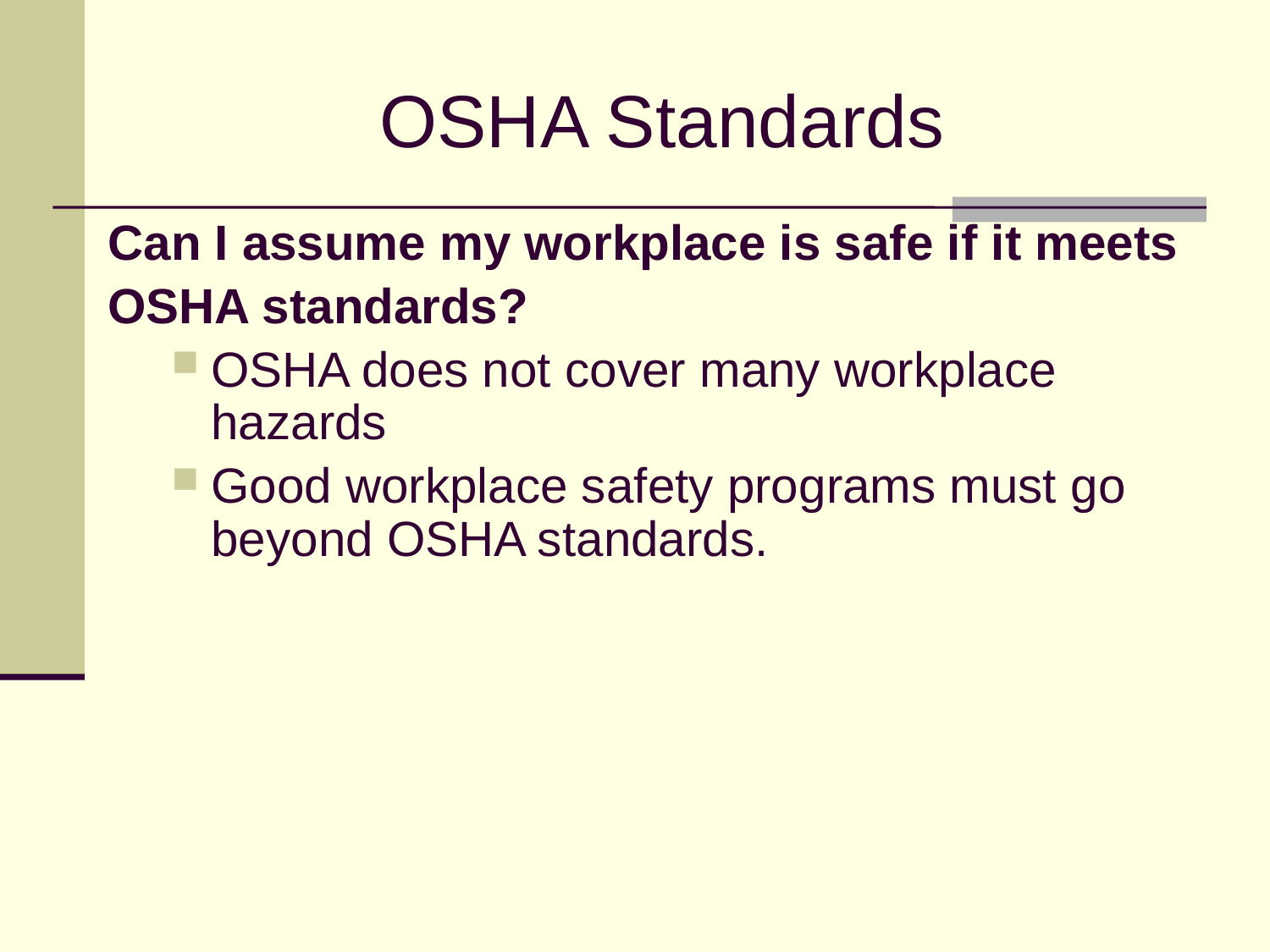

# OSHA Standards
Can I assume my workplace is safe if it meets
OSHA standards?
OSHA does not cover many workplace hazards
Good workplace safety programs must go beyond OSHA standards.